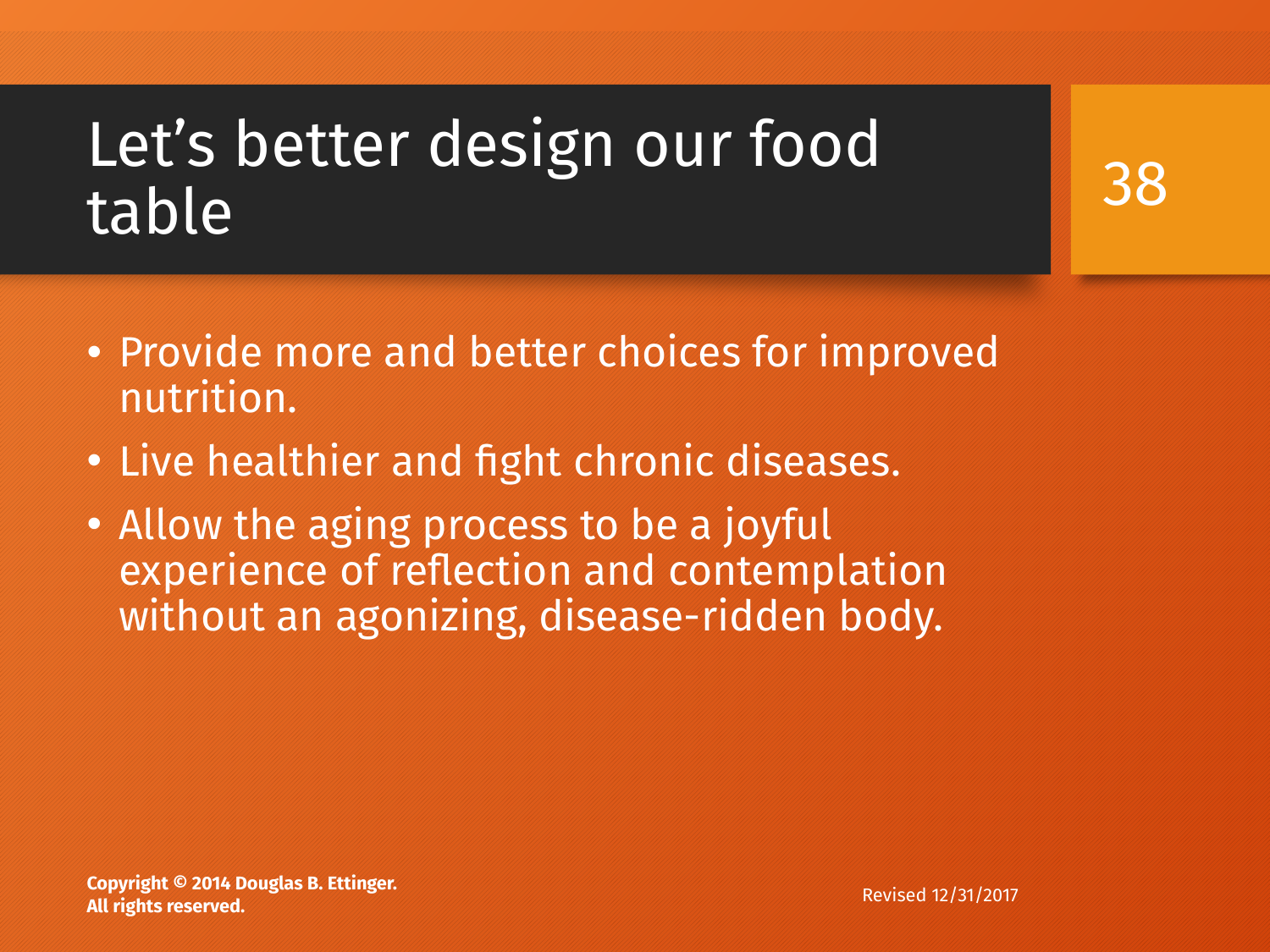

# Let’s better design our food table
38
Provide more and better choices for improved nutrition.
Live healthier and fight chronic diseases.
Allow the aging process to be a joyful experience of reflection and contemplation without an agonizing, disease-ridden body.

Revised 12/31/2017
Copyright © 2014 Douglas B. Ettinger.
All rights reserved.